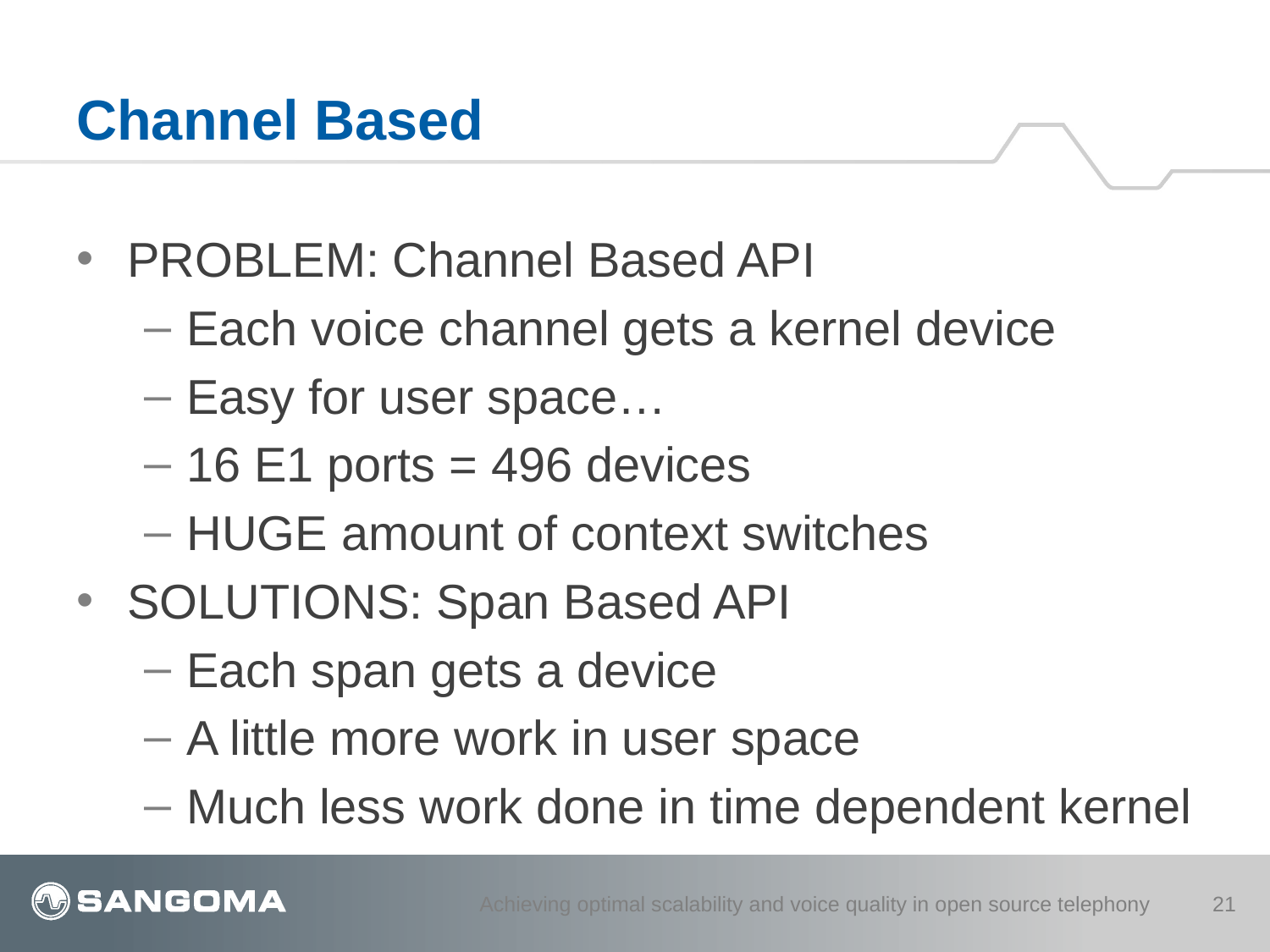

# Channel Based
PROBLEM: Channel Based API
Each voice channel gets a kernel device
Easy for user space…
16 E1 ports = 496 devices
HUGE amount of context switches
SOLUTIONS: Span Based API
Each span gets a device
A little more work in user space
Much less work done in time dependent kernel
Achieving optimal scalability and voice quality in open source telephony
21